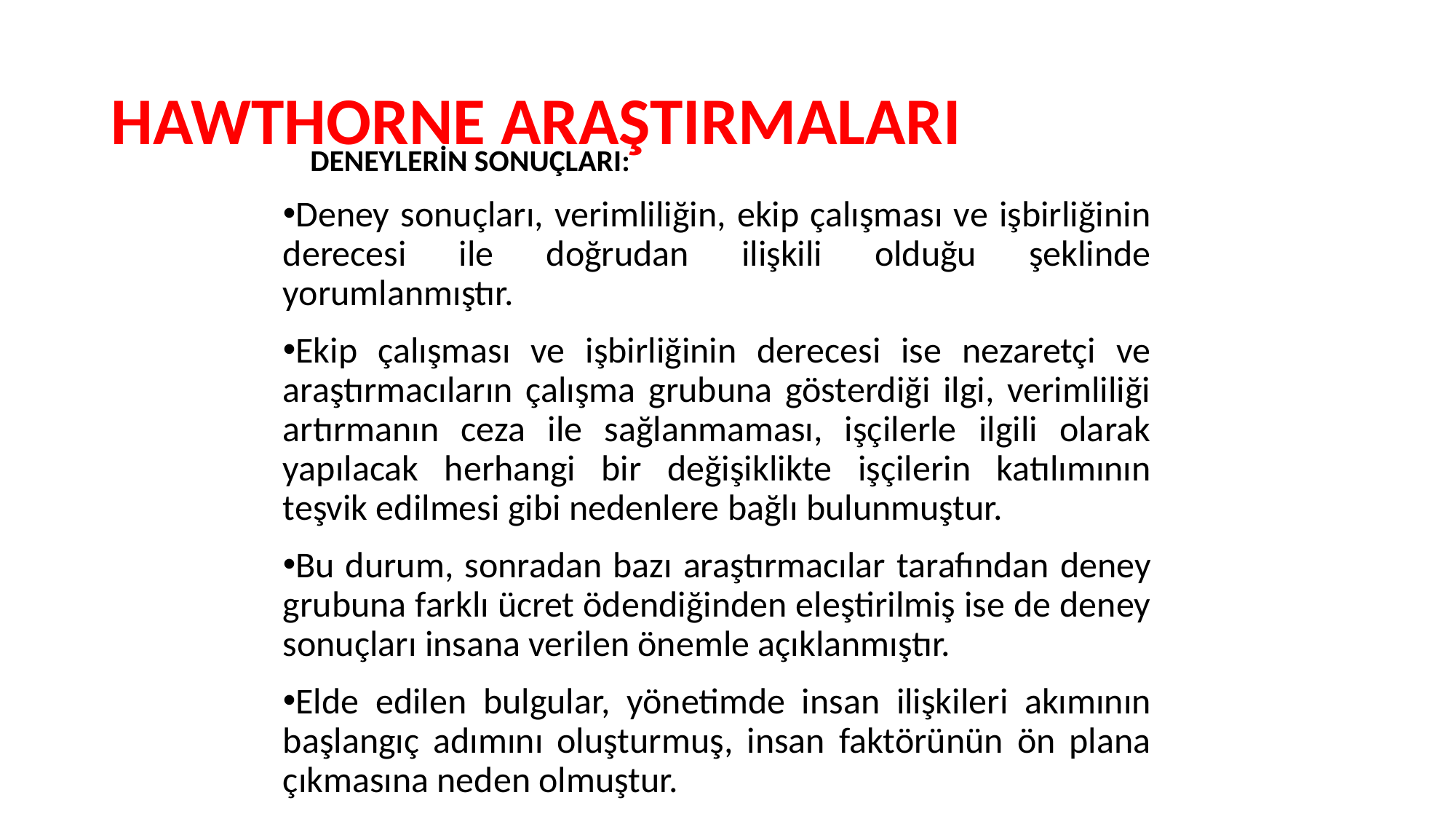

# HAWTHORNE ARAŞTIRMALARI
	DENEYLERİN SONUÇLARI:
Deney sonuçları, verimliliğin, ekip çalışması ve işbirliğinin derecesi ile doğrudan ilişkili olduğu şeklinde yorumlanmıştır.
Ekip çalışması ve işbirliğinin derecesi ise nezaretçi ve araştırmacıların çalışma grubuna gösterdiği ilgi, verimliliği artırmanın ceza ile sağlanmaması, işçilerle ilgili olarak yapılacak herhangi bir değişiklikte işçilerin katılımının teşvik edilmesi gibi nedenlere bağlı bulunmuştur.
Bu durum, sonradan bazı araştırmacılar tarafından deney grubuna farklı ücret ödendiğinden eleştirilmiş ise de deney sonuçları insana verilen önemle açıklanmıştır.
Elde edilen bulgular, yönetimde insan ilişkileri akımının başlangıç adımını oluşturmuş, insan faktörünün ön plana çıkmasına neden olmuştur.